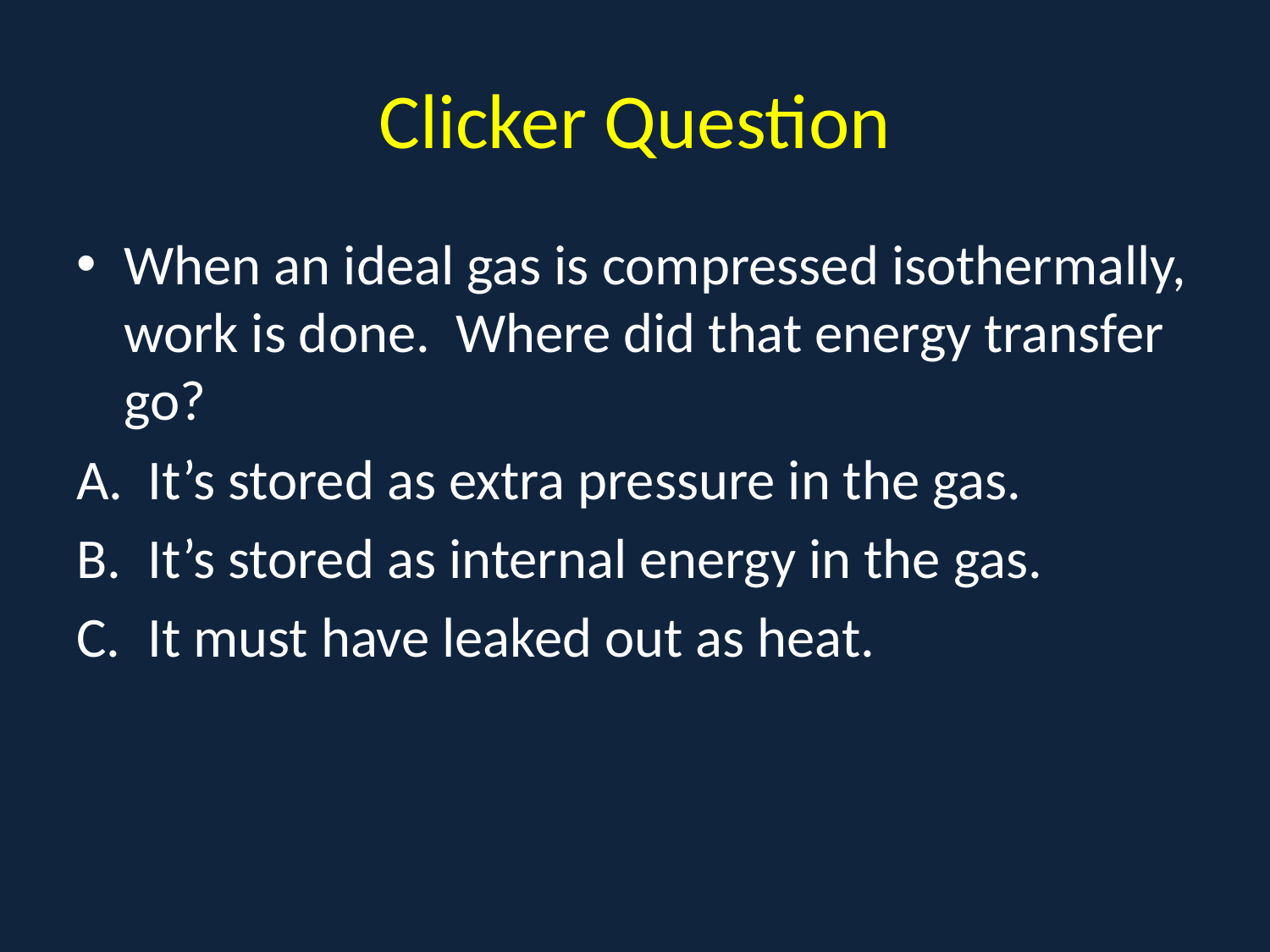

# Clicker Question
When an ideal gas is compressed isothermally, work is done.  Where did that energy transfer go?
It’s stored as extra pressure in the gas.
It’s stored as internal energy in the gas.
It must have leaked out as heat.